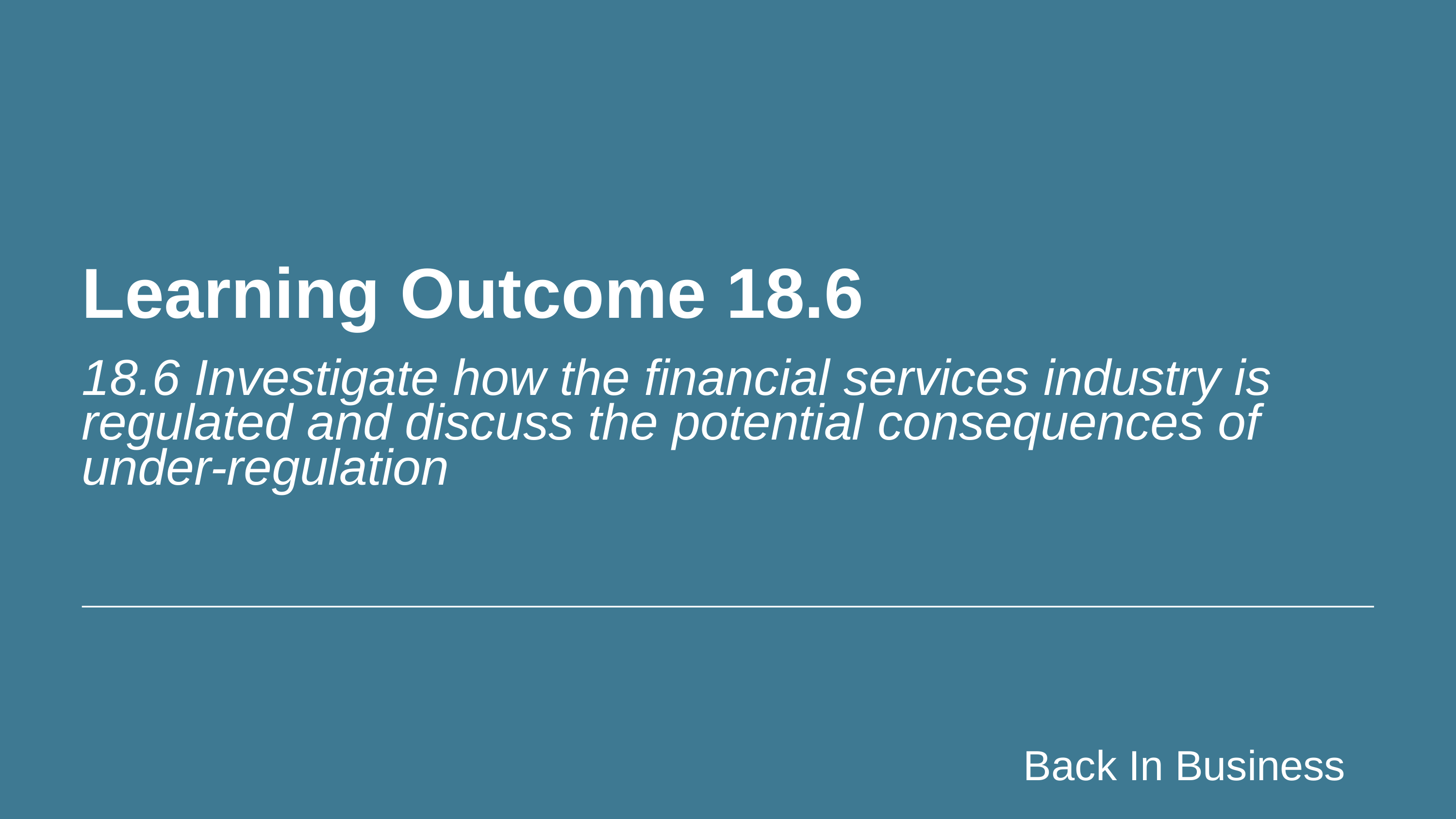

Learning Outcome 18.6
18.6 Investigate how the financial services industry is regulated and discuss the potential consequences of under-regulation

Back In Business